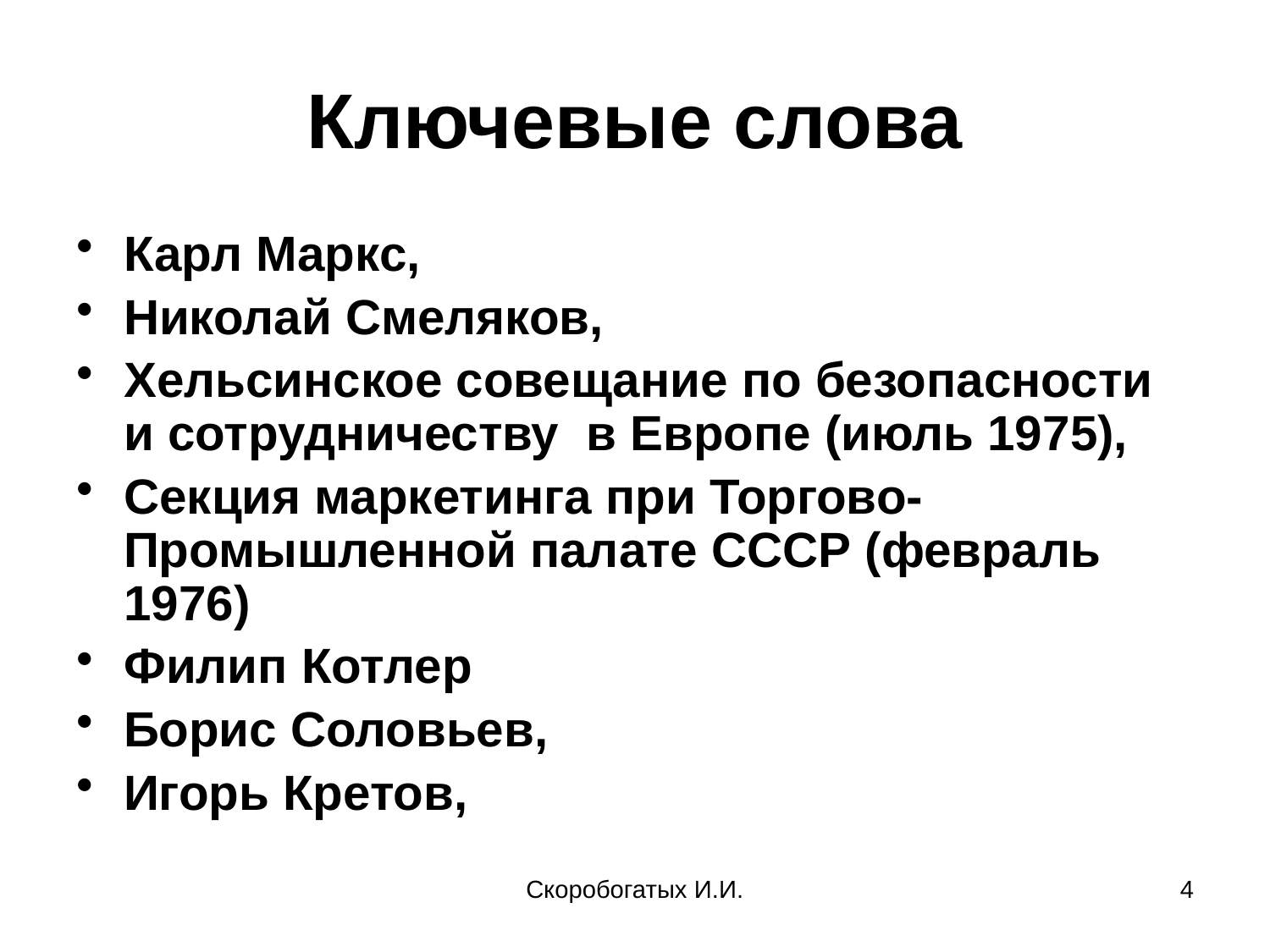

# Ключевые слова
Карл Маркс,
Николай Смеляков,
Хельсинское совещание по безопасности и сотрудничеству  в Европе (июль 1975),
Секция маркетинга при Торгово-Промышленной палате СССР (февраль 1976)
Филип Котлер
Борис Соловьев,
Игорь Кретов,
Скоробогатых И.И.
4